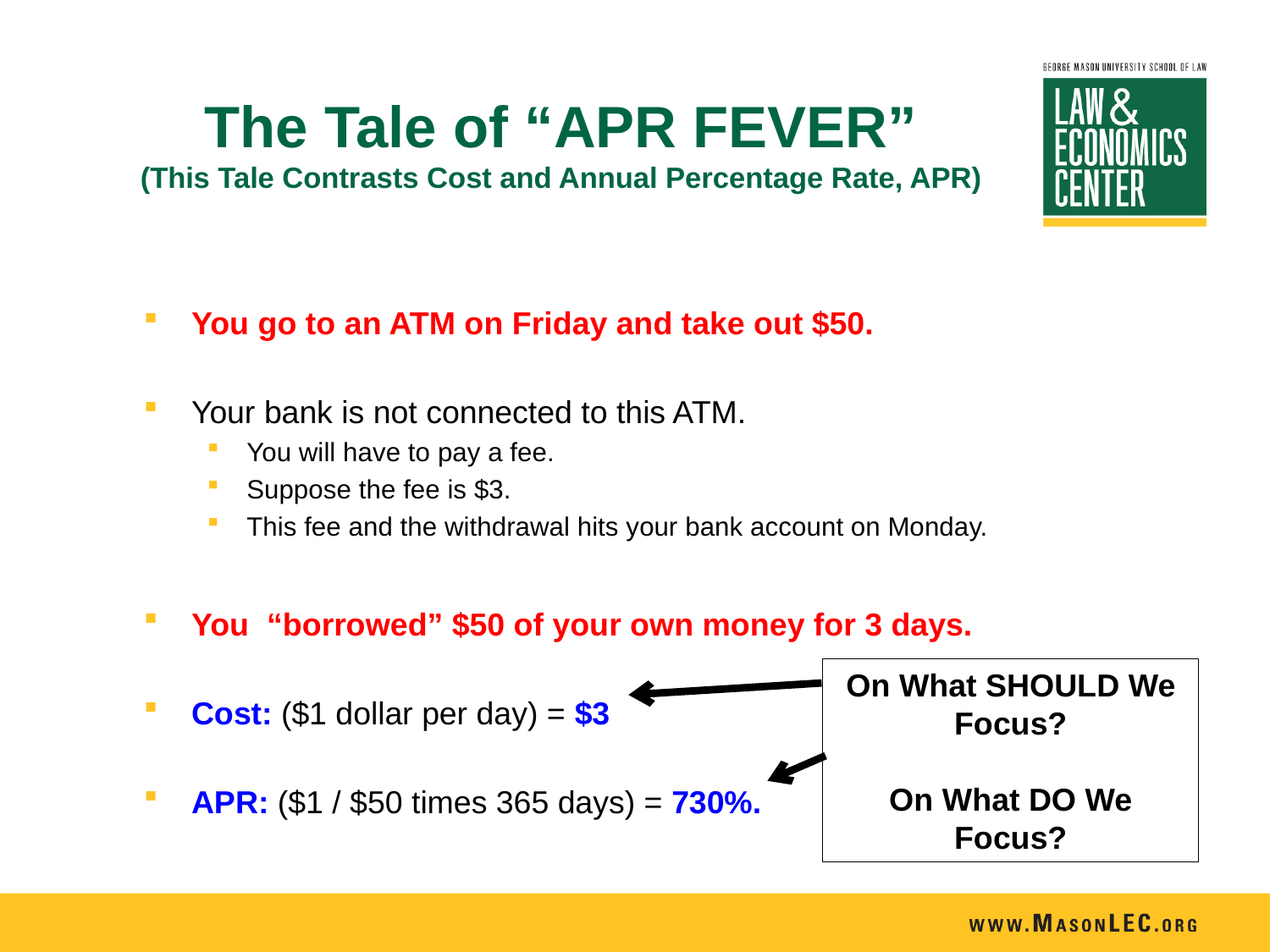

# The Tale of “APR FEVER” (This Tale Contrasts Cost and Annual Percentage Rate, APR)
You go to an ATM on Friday and take out $50.

Your bank is not connected to this ATM.
You will have to pay a fee.
Suppose the fee is $3.
This fee and the withdrawal hits your bank account on Monday.

You  “borrowed” $50 of your own money for 3 days.

Cost: ($1 dollar per day) = $3

APR: ($1 / $50 times 365 days) = 730%.

On What SHOULD We Focus?

On What DO We Focus?

40